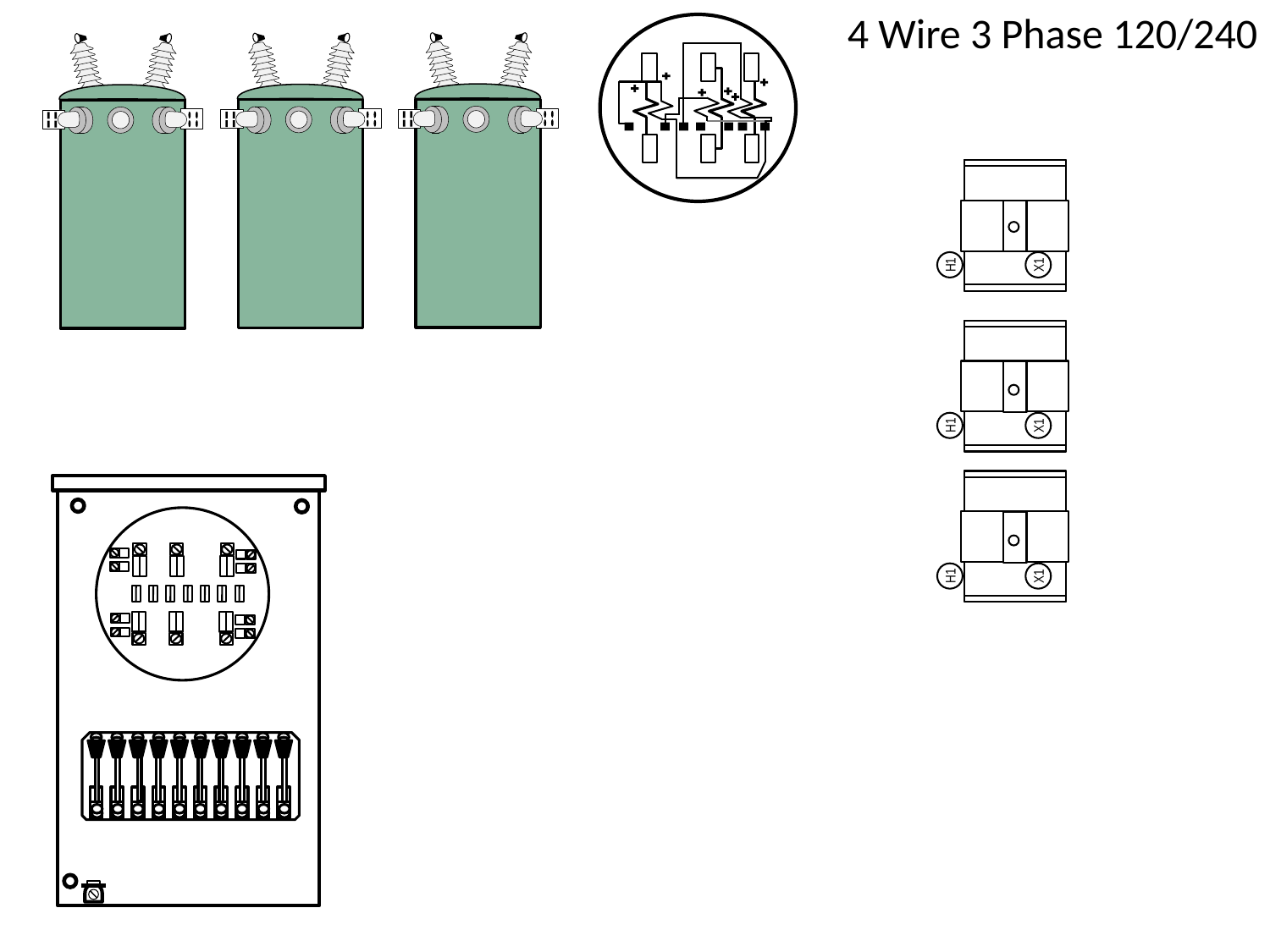

4 Wire 3 Phase 120/240

H1
X1

H1
X1

H1
X1